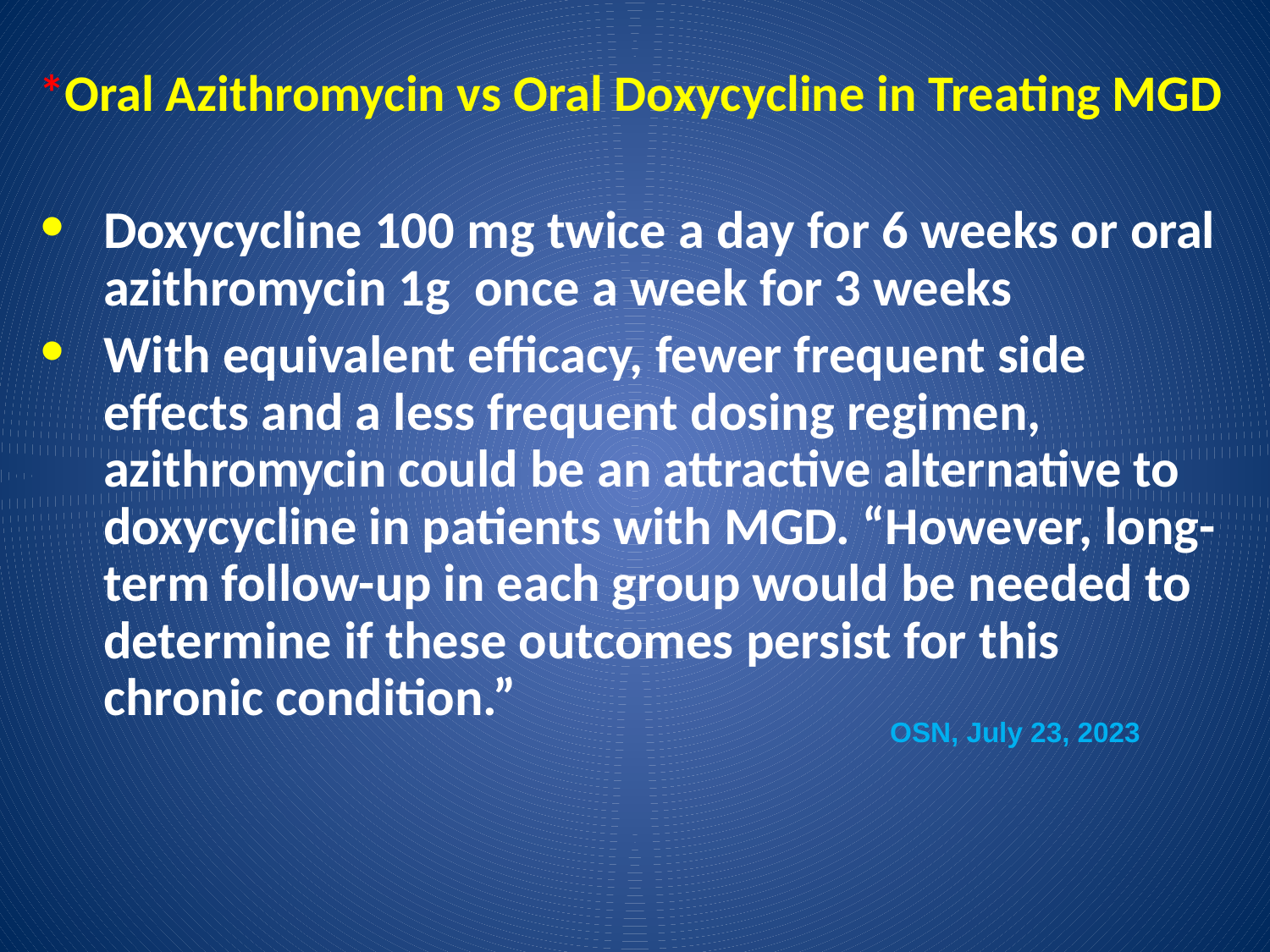

# *Oral Azithromycin vs Oral Doxycycline in Treating MGD
Doxycycline 100 mg twice a day for 6 weeks or oral azithromycin 1g  once a week for 3 weeks
With equivalent efficacy, fewer frequent side effects and a less frequent dosing regimen, azithromycin could be an attractive alternative to doxycycline in patients with MGD. “However, long-term follow-up in each group would be needed to determine if these outcomes persist for this chronic condition.”
OSN, July 23, 2023